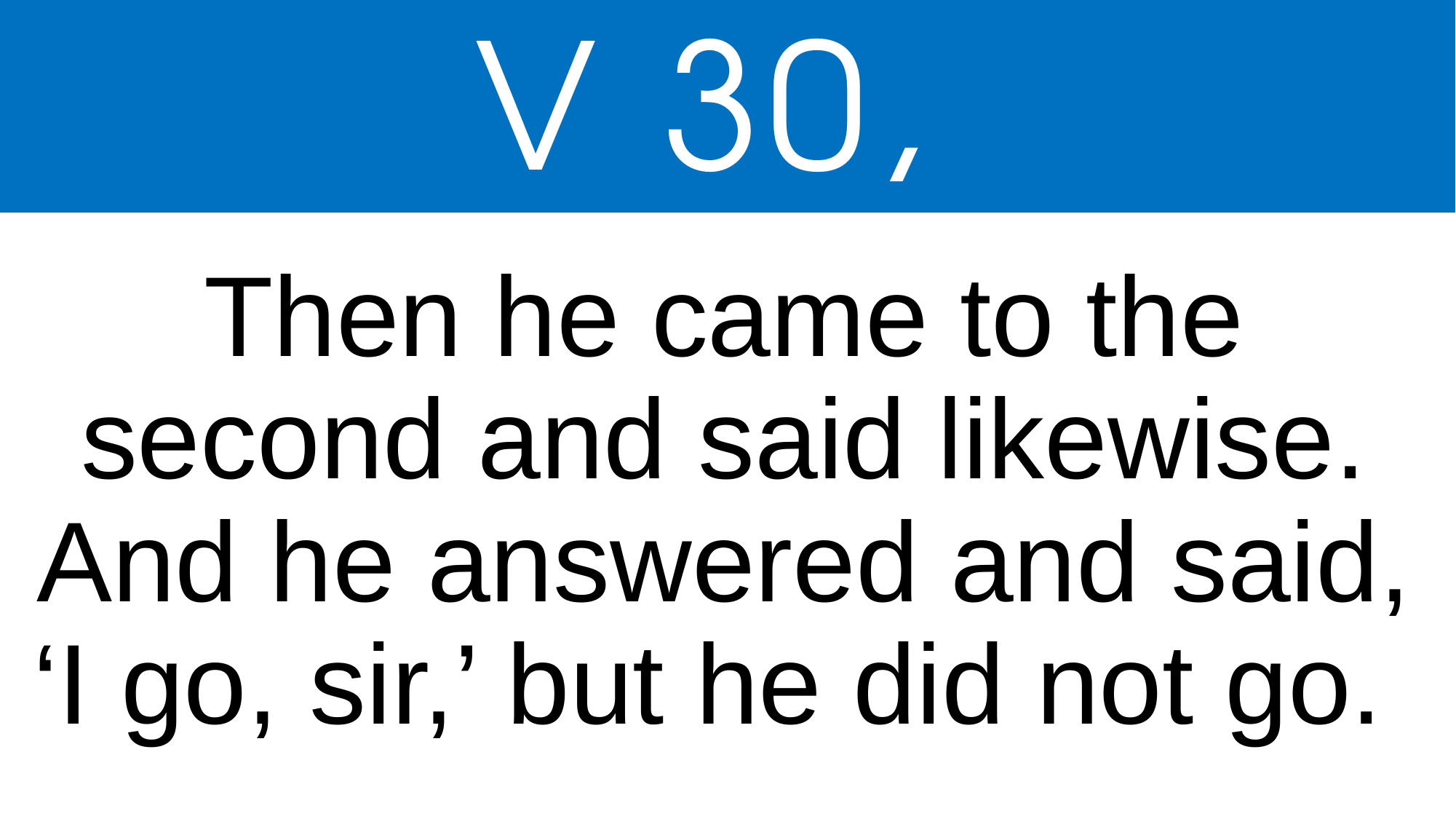

V 30,
Then he came to the second and said likewise. And he answered and said, ‘I go, sir,’ but he did not go.